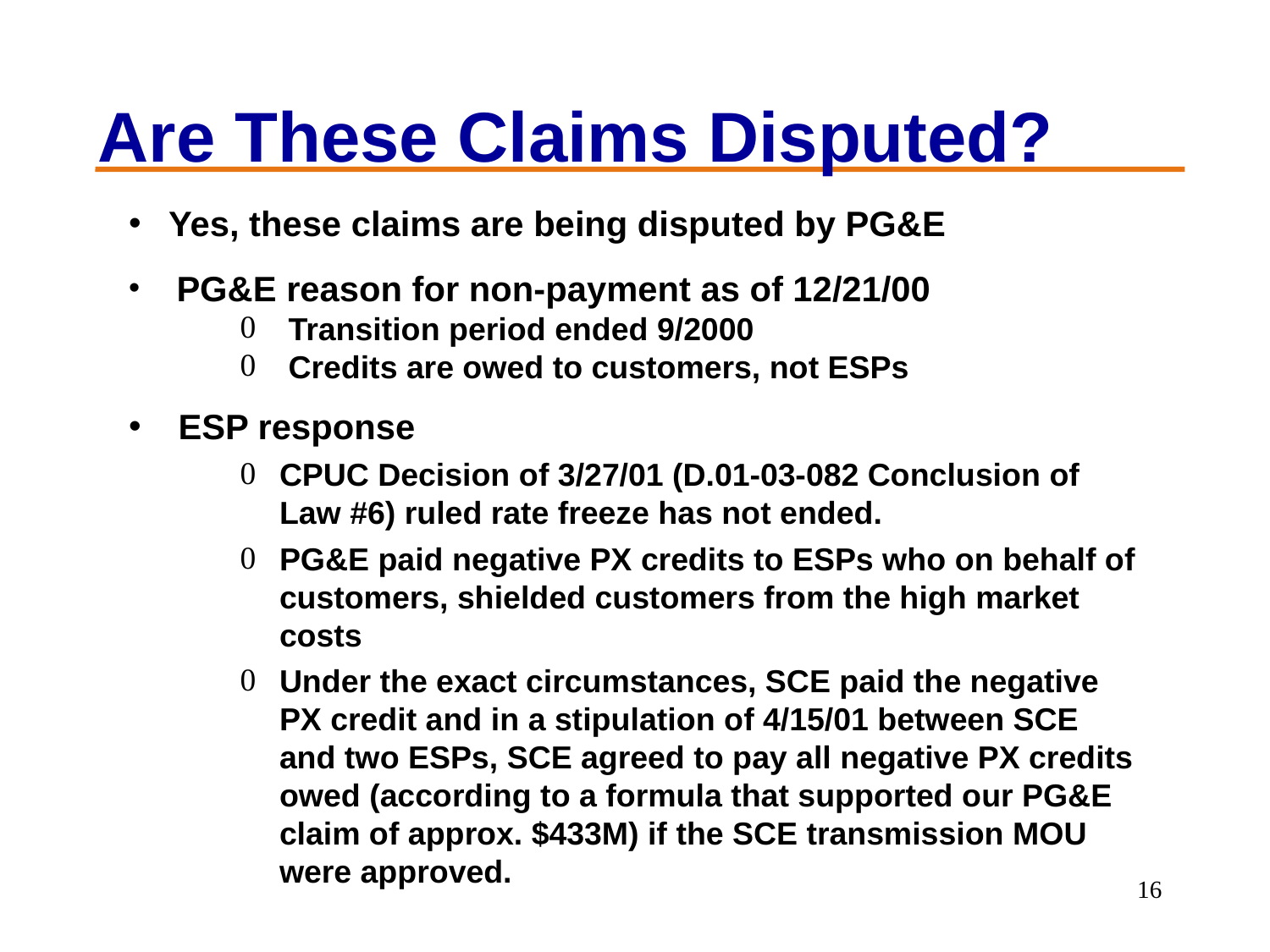

Are These Claims Disputed?
 Yes, these claims are being disputed by PG&E
  PG&E reason for non-payment as of 12/21/00
 Transition period ended 9/2000
 Credits are owed to customers, not ESPs
  ESP response
CPUC Decision of 3/27/01 (D.01-03-082 Conclusion of      Law #6) ruled rate freeze has not ended.
PG&E paid negative PX credits to ESPs who on behalf of customers, shielded customers from the high market costs
Under the exact circumstances, SCE paid the negative PX credit and in a stipulation of 4/15/01 between SCE and two ESPs, SCE agreed to pay all negative PX credits owed (according to a formula that supported our PG&E claim of approx. $433M) if the SCE transmission MOU were approved.

16